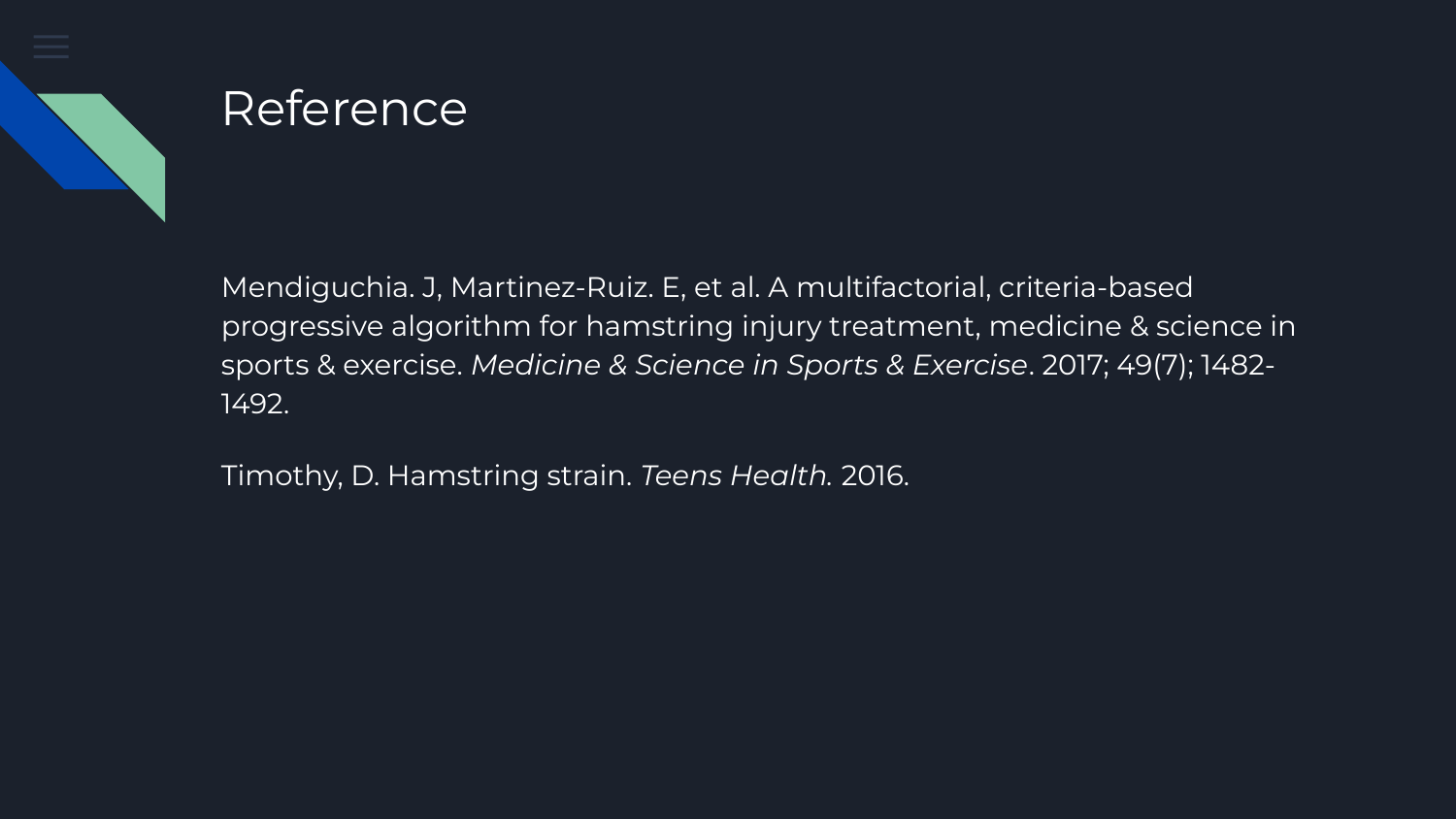

# Reference
Mendiguchia. J, Martinez-Ruiz. E, et al. A multifactorial, criteria-based progressive algorithm for hamstring injury treatment, medicine & science in sports & exercise. Medicine & Science in Sports & Exercise. 2017; 49(7); 1482-1492.
Timothy, D. Hamstring strain. Teens Health. 2016.